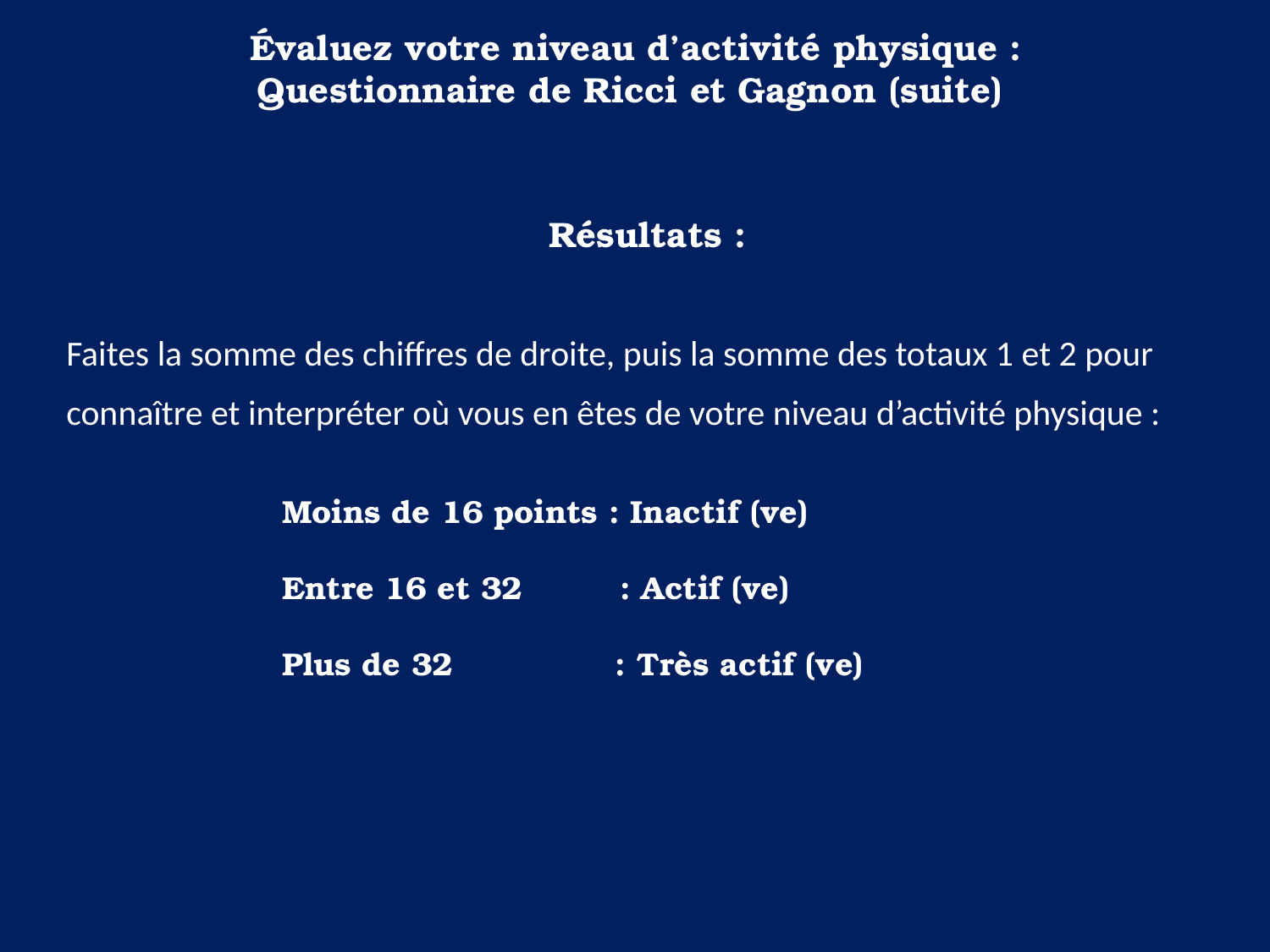

Évaluez votre niveau d’activité physique :
Questionnaire de Ricci et Gagnon (suite)
                                        Résultats :

Faites la somme des chiffres de droite, puis la somme des totaux 1 et 2 pour
connaître et interpréter où vous en êtes de votre niveau d’activité physique :

                    Moins de 16 points : Inactif (ve)

                    Entre 16 et 32         : Actif (ve)

                    Plus de 32               : Très actif (ve)